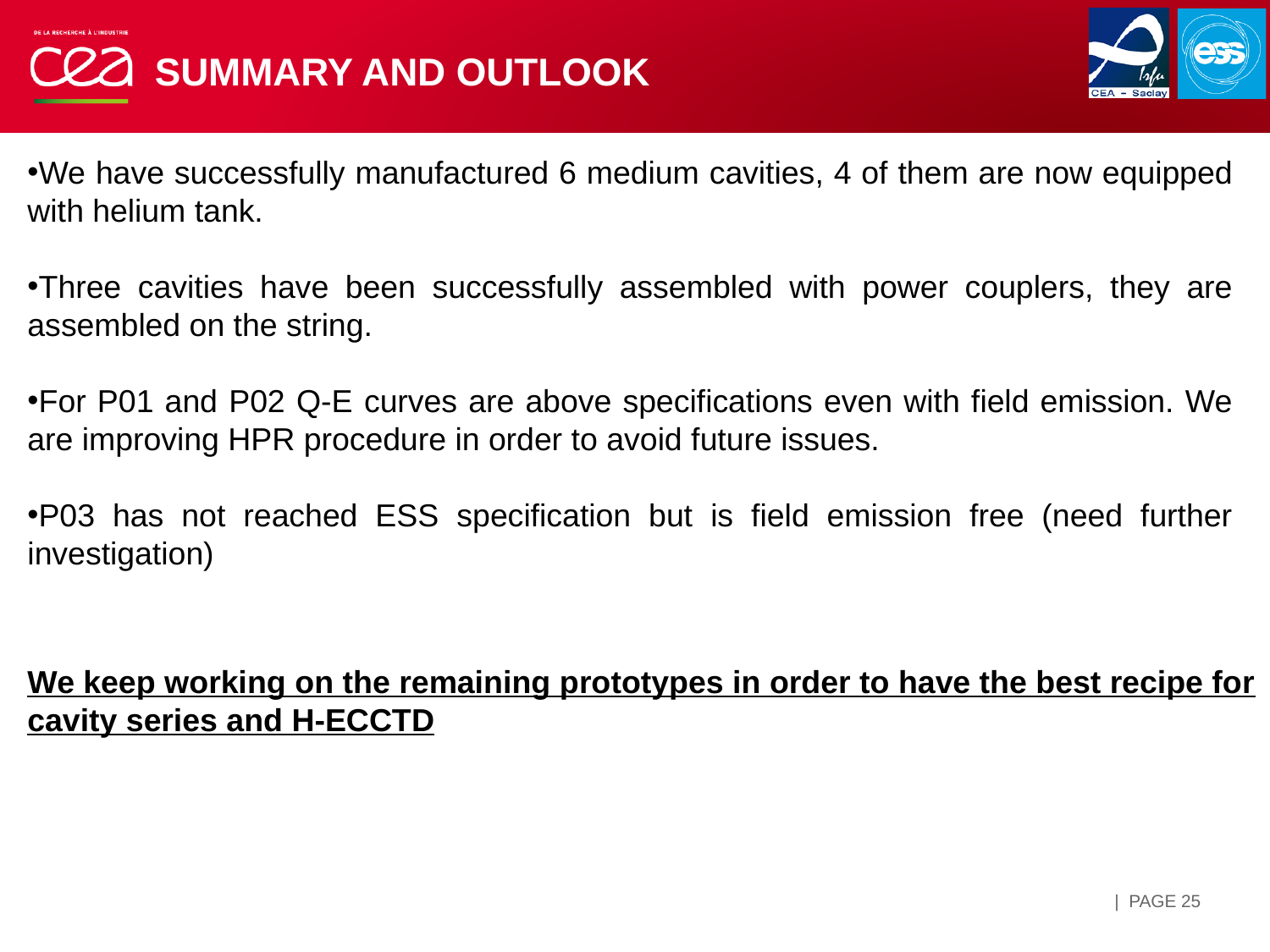

# Summary and outlook
We have successfully manufactured 6 medium cavities, 4 of them are now equipped with helium tank.

Three cavities have been successfully assembled with power couplers, they are assembled on the string.

For P01 and P02 Q-E curves are above specifications even with field emission. We are improving HPR procedure in order to avoid future issues.

P03 has not reached ESS specification but is field emission free (need further investigation)
We keep working on the remaining prototypes in order to have the best recipe for cavity series and H-ECCTD
|  PAGE 25